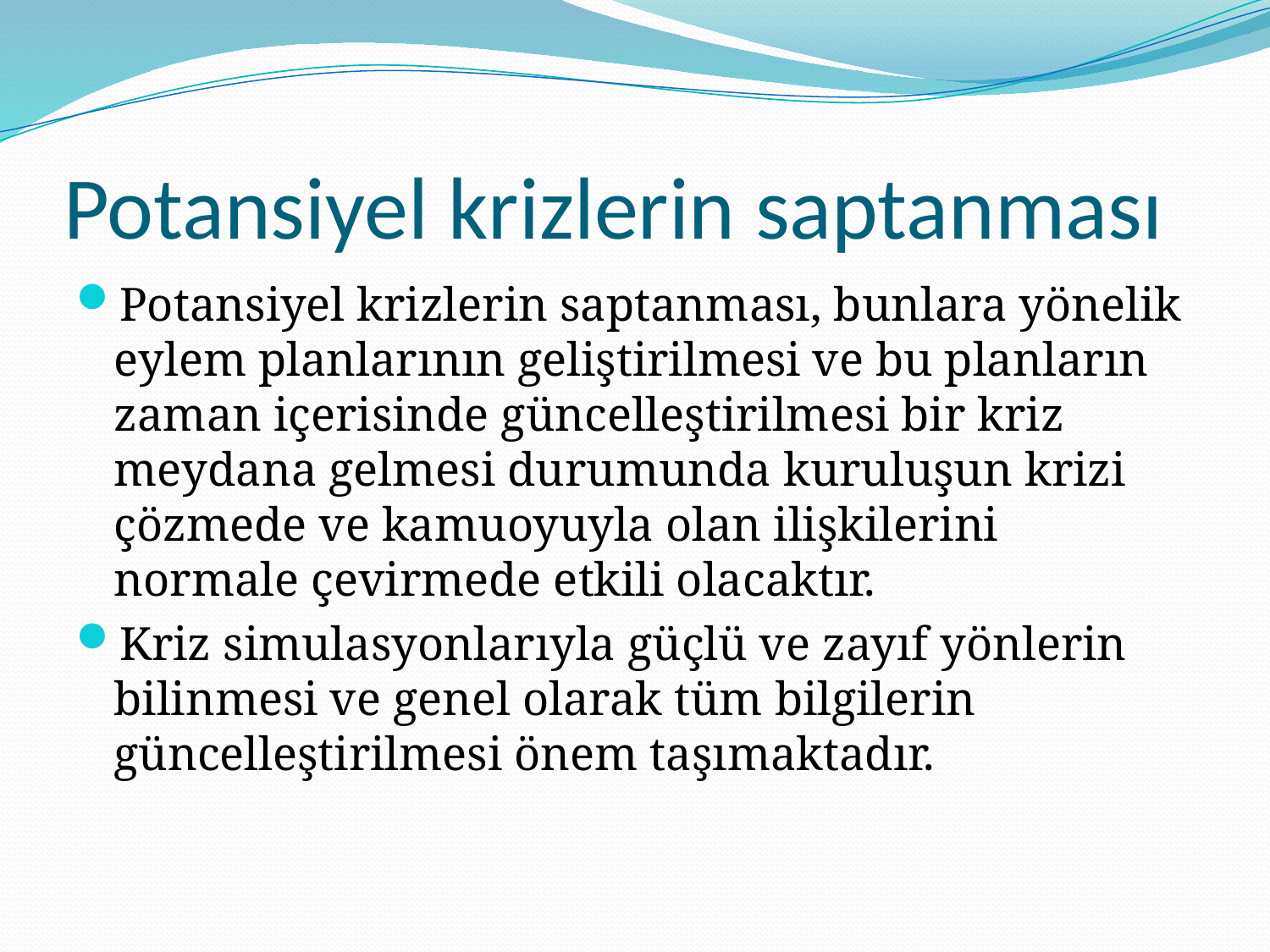

# Potansiyel krizlerin saptanması
Potansiyel krizlerin saptanması, bunlara yönelik eylem planlarının geliştirilmesi ve bu planların zaman içerisinde güncelleştirilmesi bir kriz meydana gelmesi durumunda kuruluşun krizi çözmede ve kamuoyuyla olan ilişkilerini normale çevirmede etkili olacaktır.
Kriz simulasyonlarıyla güçlü ve zayıf yönlerin bilinmesi ve genel olarak tüm bilgilerin güncelleştirilmesi önem taşımaktadır.